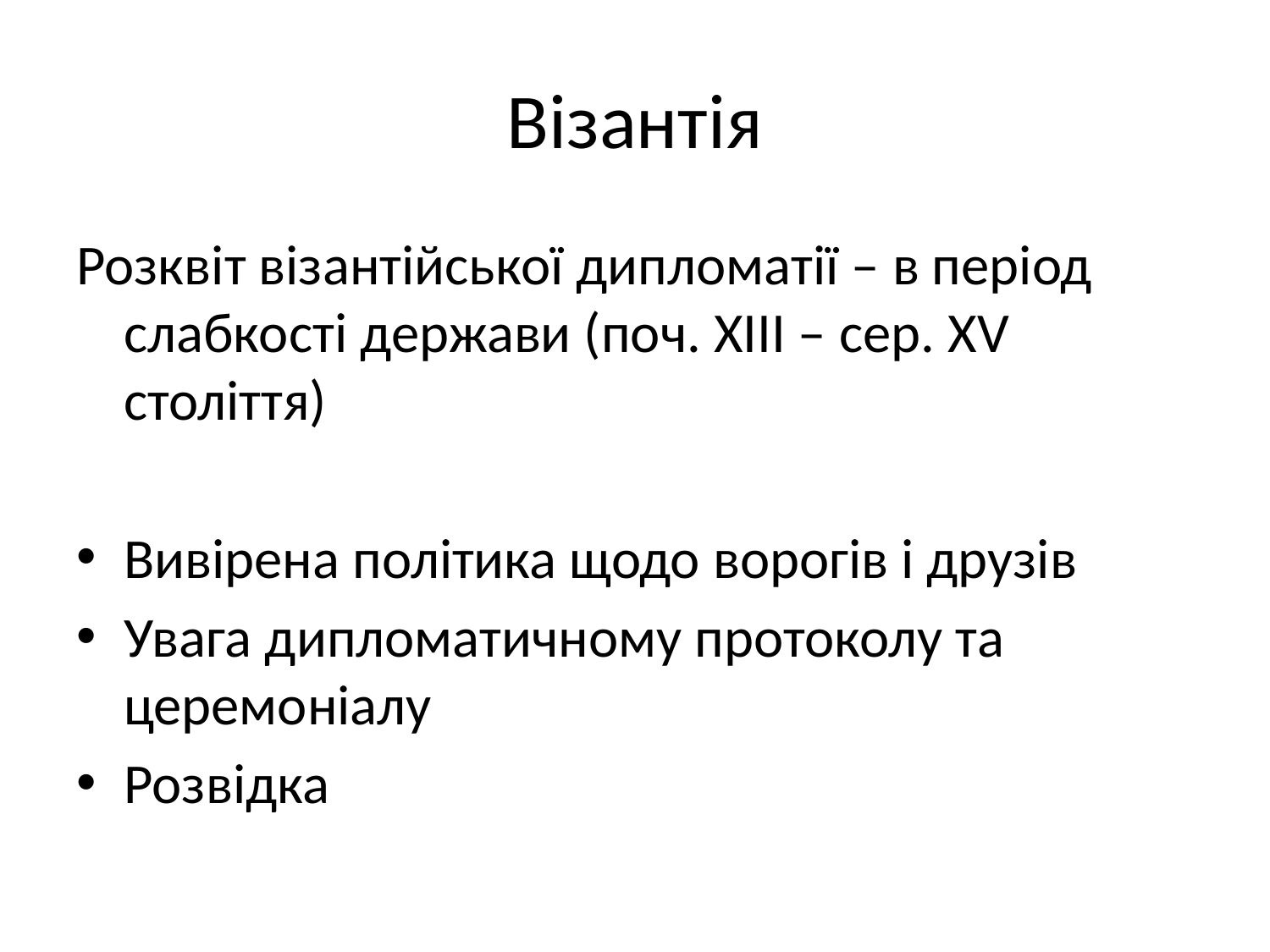

# Візантія
Розквіт візантійської дипломатії – в період слабкості держави (поч. ХІІІ – сер. ХV століття)

Вивірена політика щодо ворогів і друзів
Увага дипломатичному протоколу та церемоніалу
Розвідка